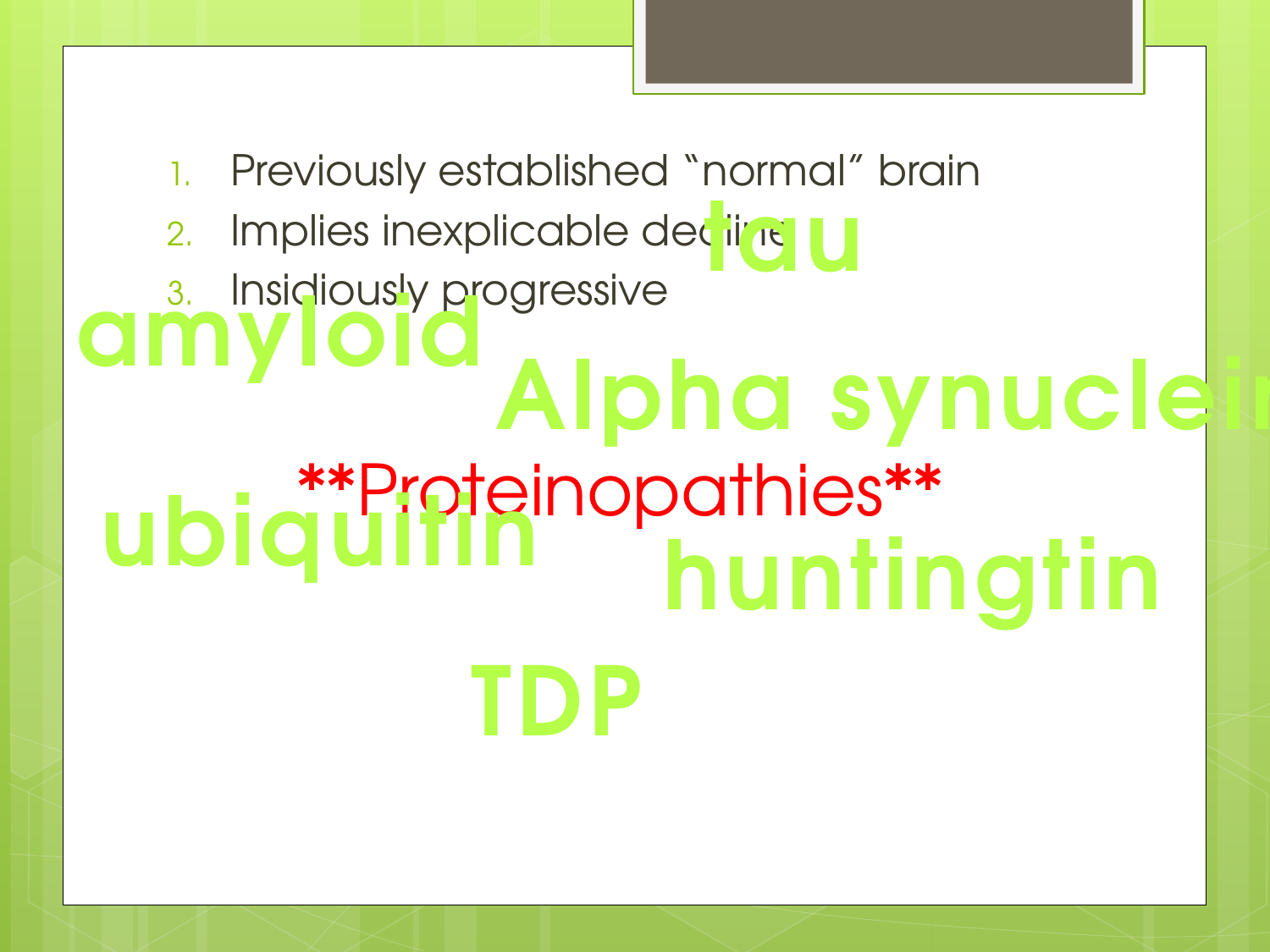

Previously established “normal” brain
Implies inexplicable decline
Insidiously progressive

**Proteinopathies**
tau
amyloid
Alpha synuclein
ubiquitin
huntingtin
TDP